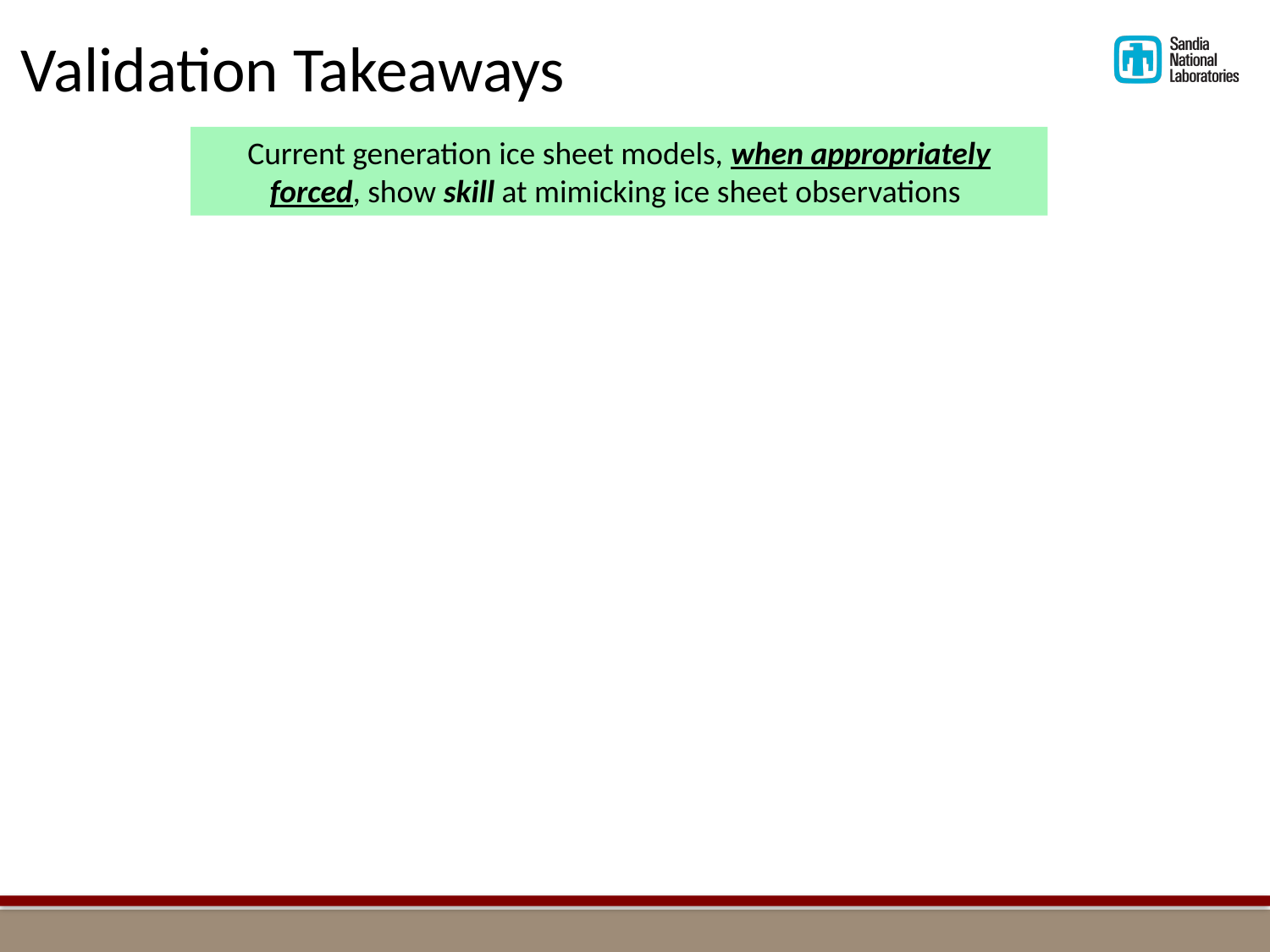

# Validation Takeaways
Current generation ice sheet models, when appropriately forced, show skill at mimicking ice sheet observations